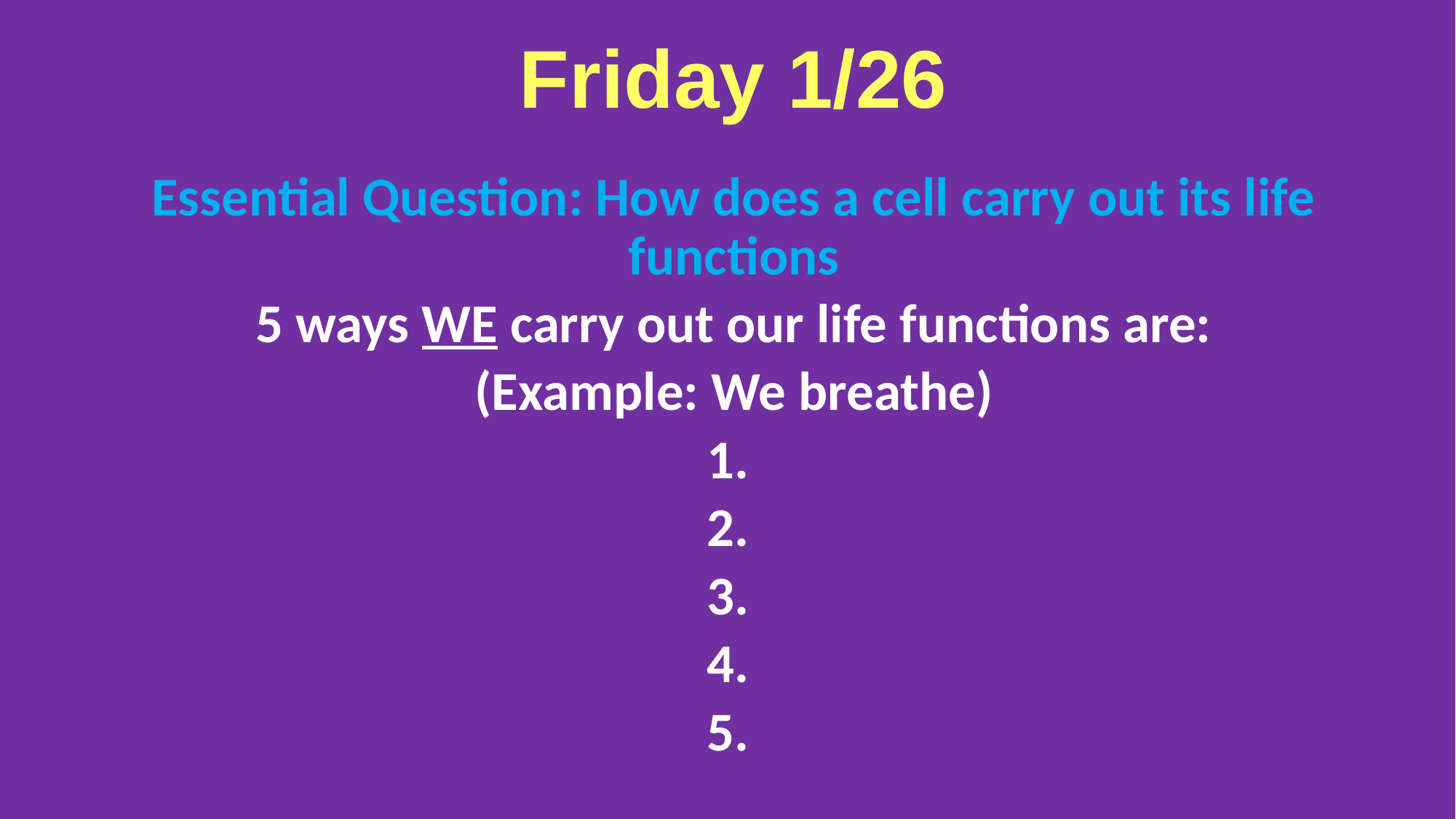

# Friday 1/26
Essential Question: How does a cell carry out its life functions
5 ways WE carry out our life functions are:
(Example: We breathe)
1.
2.
3.
4.
5.